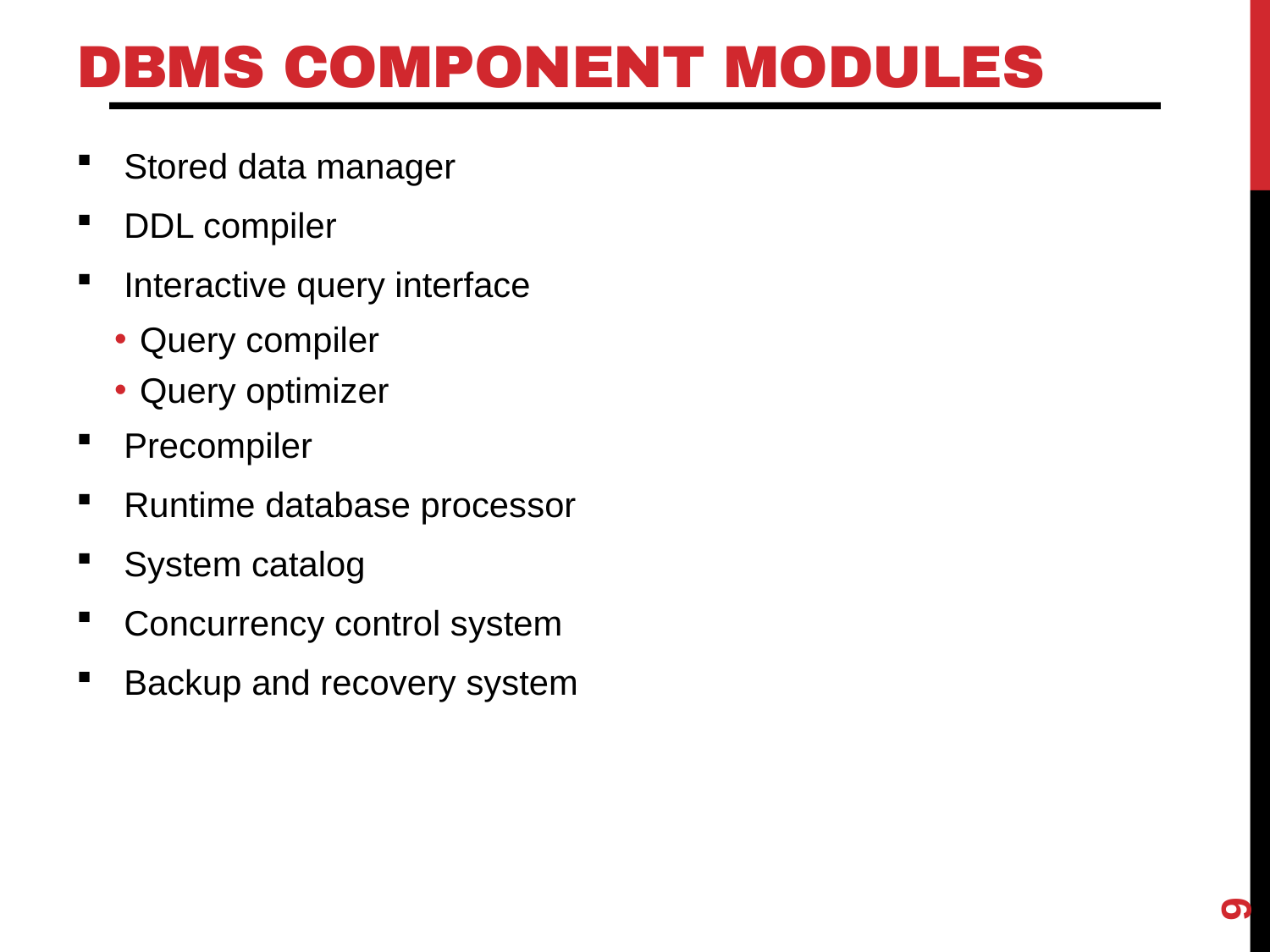

# DBMS Component Modules
Stored data manager
DDL compiler
Interactive query interface
Query compiler
Query optimizer
Precompiler
Runtime database processor
System catalog
Concurrency control system
Backup and recovery system

9